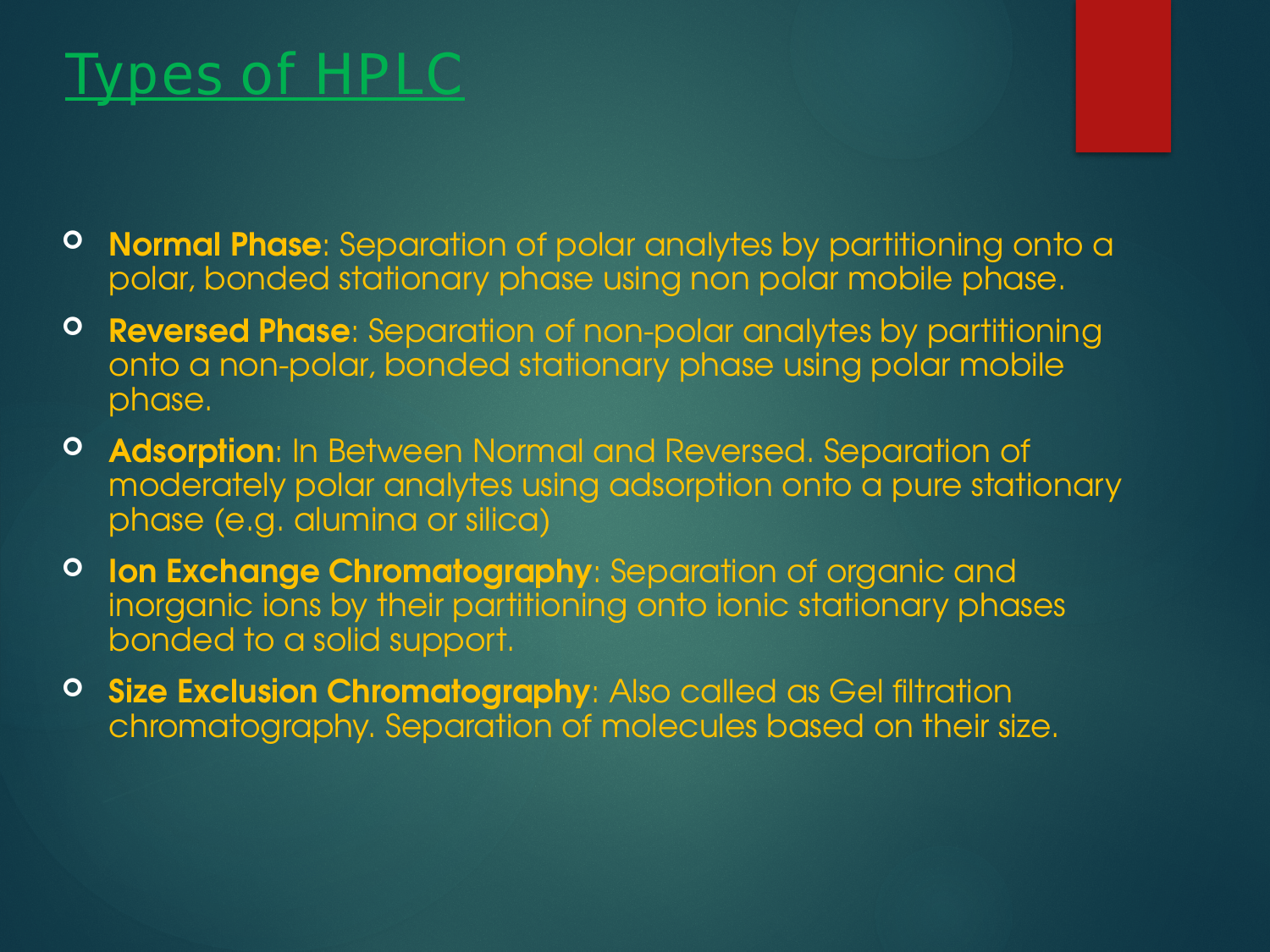

# Types of HPLC
Normal Phase: Separation of polar analytes by partitioning onto a polar, bonded stationary phase using non polar mobile phase.
Reversed Phase: Separation of non-polar analytes by partitioning onto a non-polar, bonded stationary phase using polar mobile phase.
Adsorption: In Between Normal and Reversed. Separation of moderately polar analytes using adsorption onto a pure stationary phase (e.g. alumina or silica)
Ion Exchange Chromatography: Separation of organic and inorganic ions by their partitioning onto ionic stationary phases bonded to a solid support.
Size Exclusion Chromatography: Also called as Gel filtration chromatography. Separation of molecules based on their size.